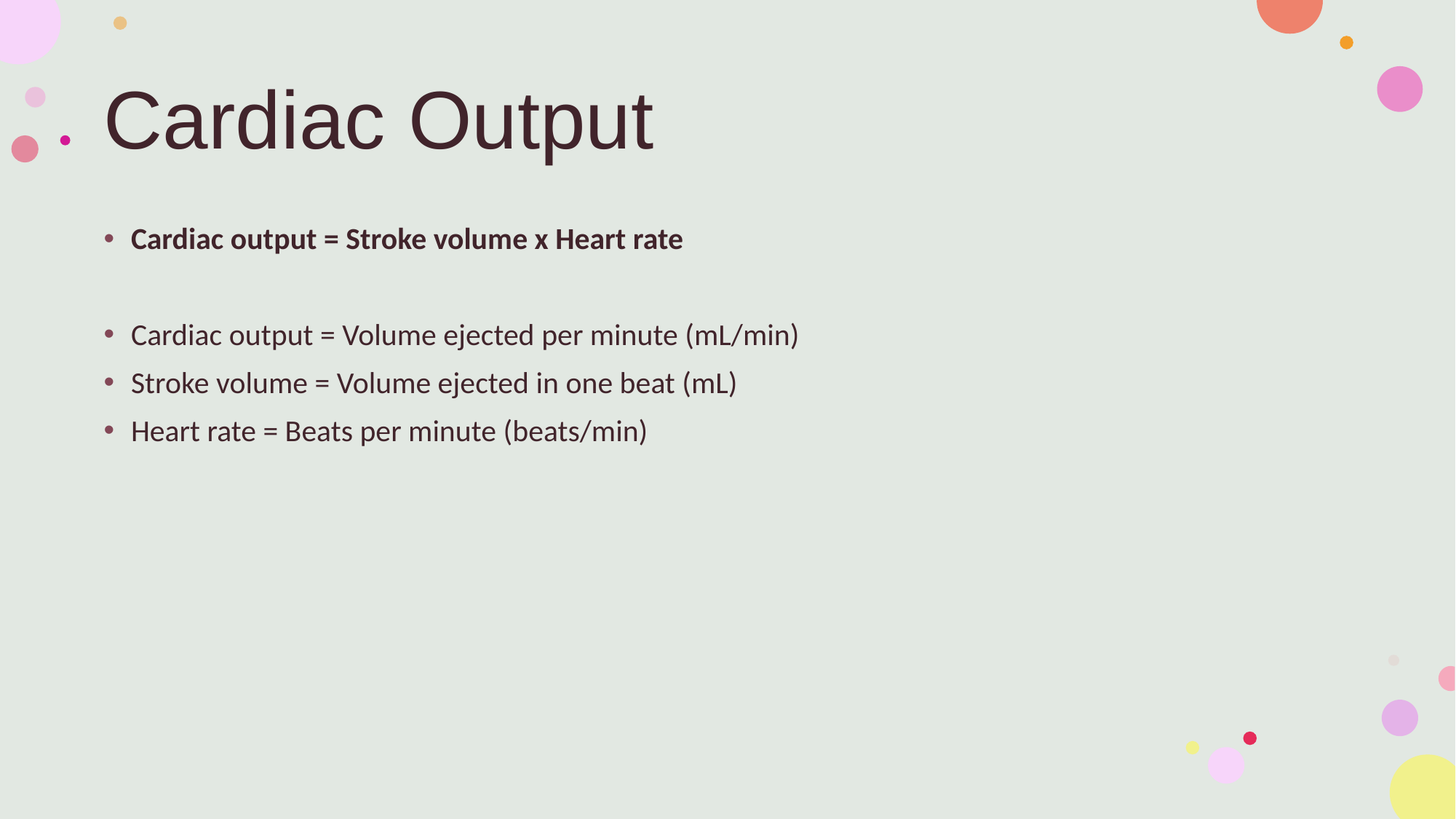

# Cardiac Output
Cardiac output = Stroke volume x Heart rate

Cardiac output = Volume ejected per minute (mL/min)
Stroke volume = Volume ejected in one beat (mL)
Heart rate = Beats per minute (beats/min)